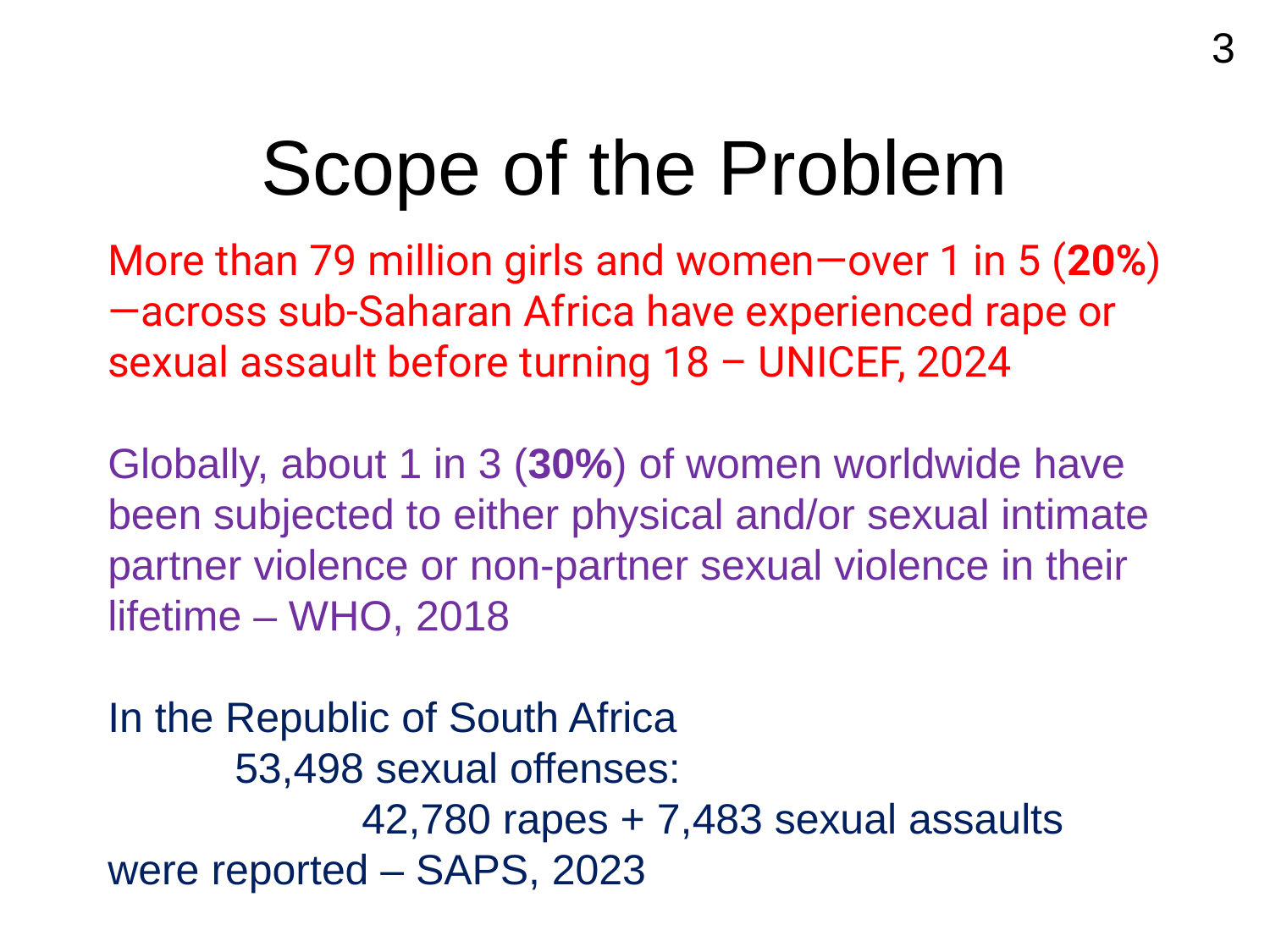

3
# Scope of the Problem
More than 79 million girls and women—over 1 in 5 (20%)—across sub-Saharan Africa have experienced rape or sexual assault before turning 18 – UNICEF, 2024

Globally, about 1 in 3 (30%) of women worldwide have been subjected to either physical and/or sexual intimate partner violence or non-partner sexual violence in their lifetime – WHO, 2018

In the Republic of South Africa
	53,498 sexual offenses:
		42,780 rapes + 7,483 sexual assaults
were reported – SAPS, 2023